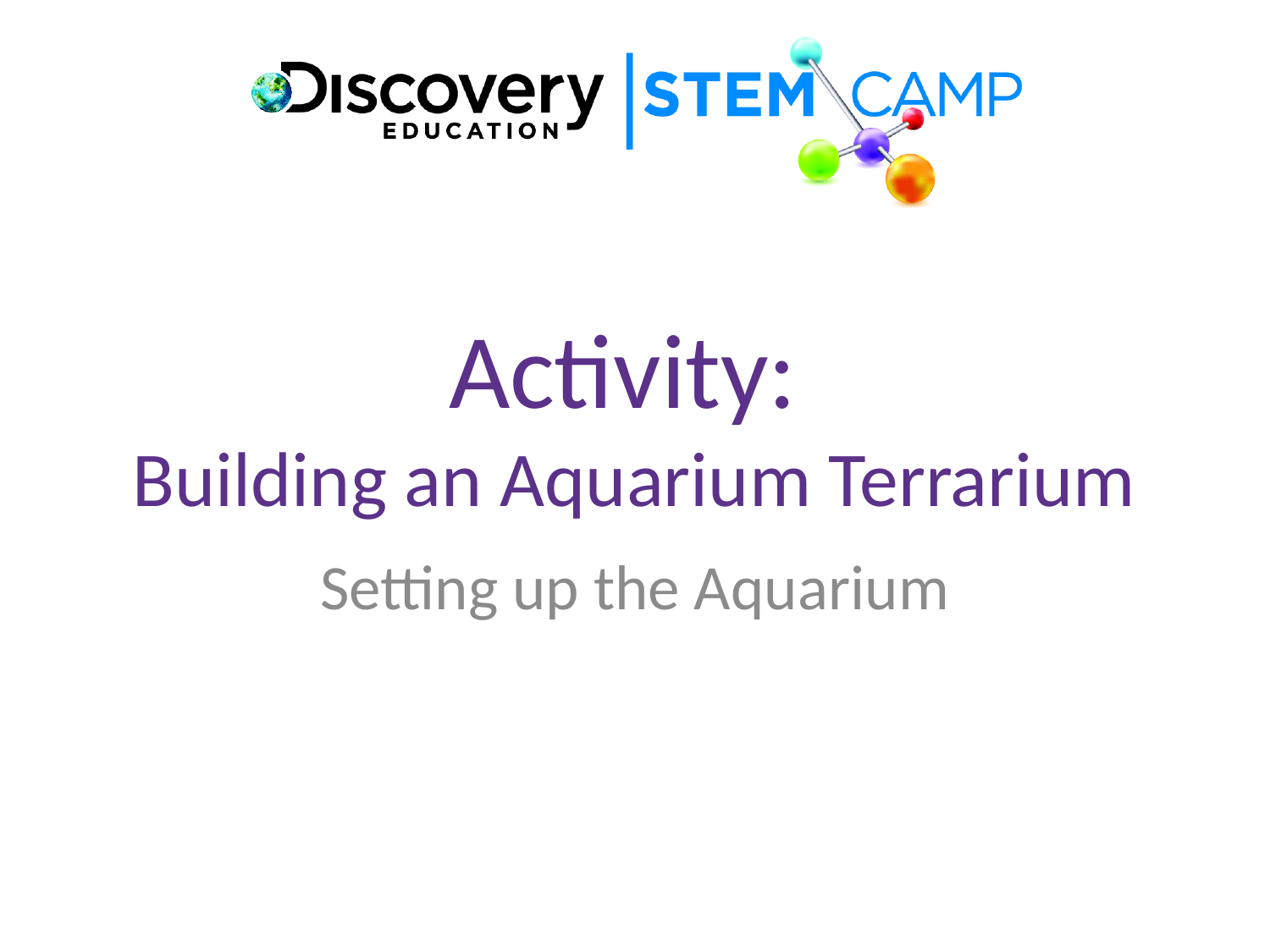

# Activity: Building an Aquarium Terrarium
Setting up the Aquarium